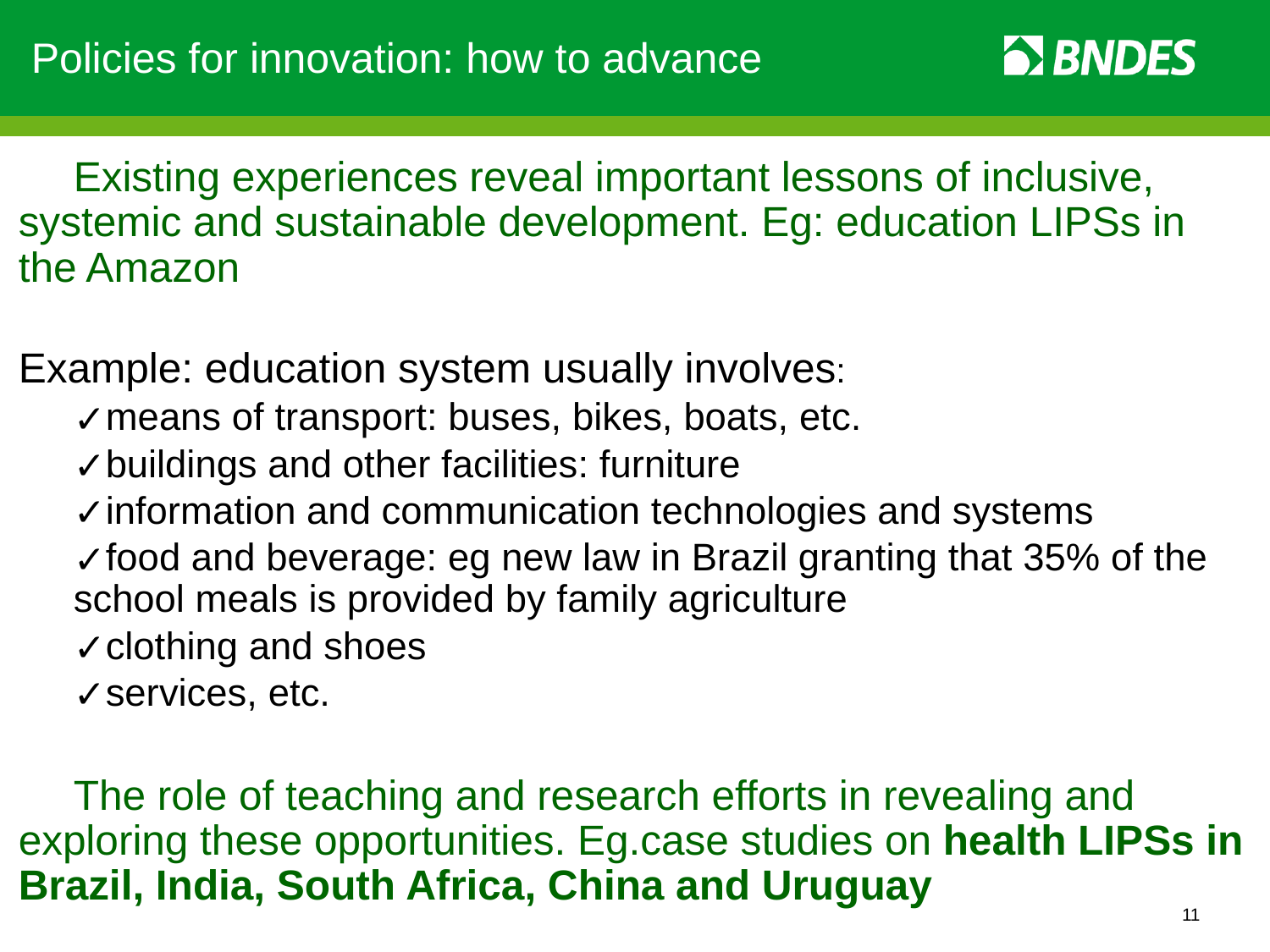

Policies for innovation: how to advance
Existing experiences reveal important lessons of inclusive, systemic and sustainable development. Eg: education LIPSs in the Amazon

Example: education system usually involves:
means of transport: buses, bikes, boats, etc.
buildings and other facilities: furniture
information and communication technologies and systems
food and beverage: eg new law in Brazil granting that 35% of the school meals is provided by family agriculture
clothing and shoes
services, etc.

The role of teaching and research efforts in revealing and exploring these opportunities. Eg.case studies on health LIPSs in Brazil, India, South Africa, China and Uruguay
11